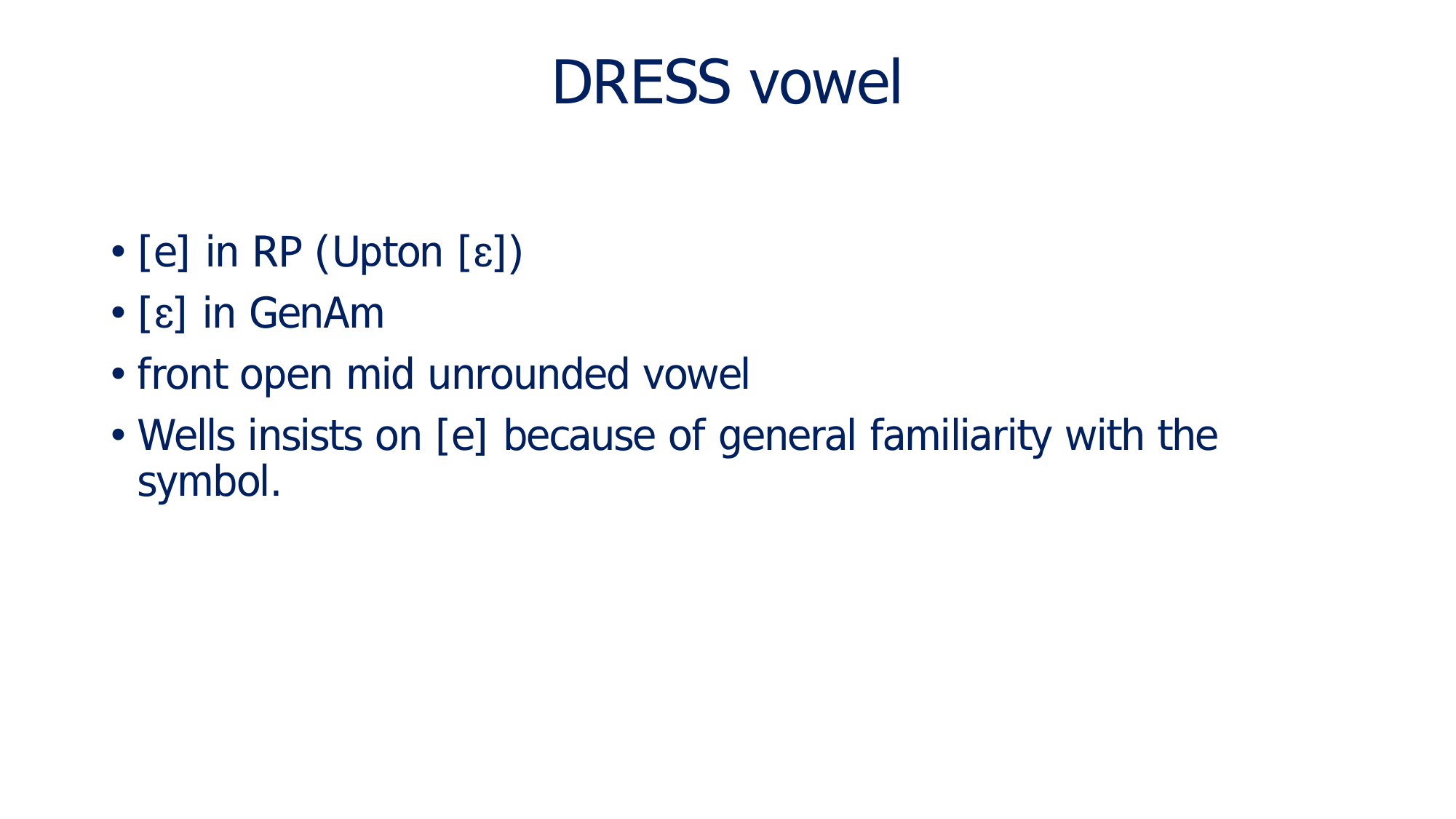

# DRESS vowel

[e] in RP (Upton [ɛ])
[ɛ] in GenAm
front open mid unrounded vowel
Wells insists on [e] because of general familiarity with the symbol.